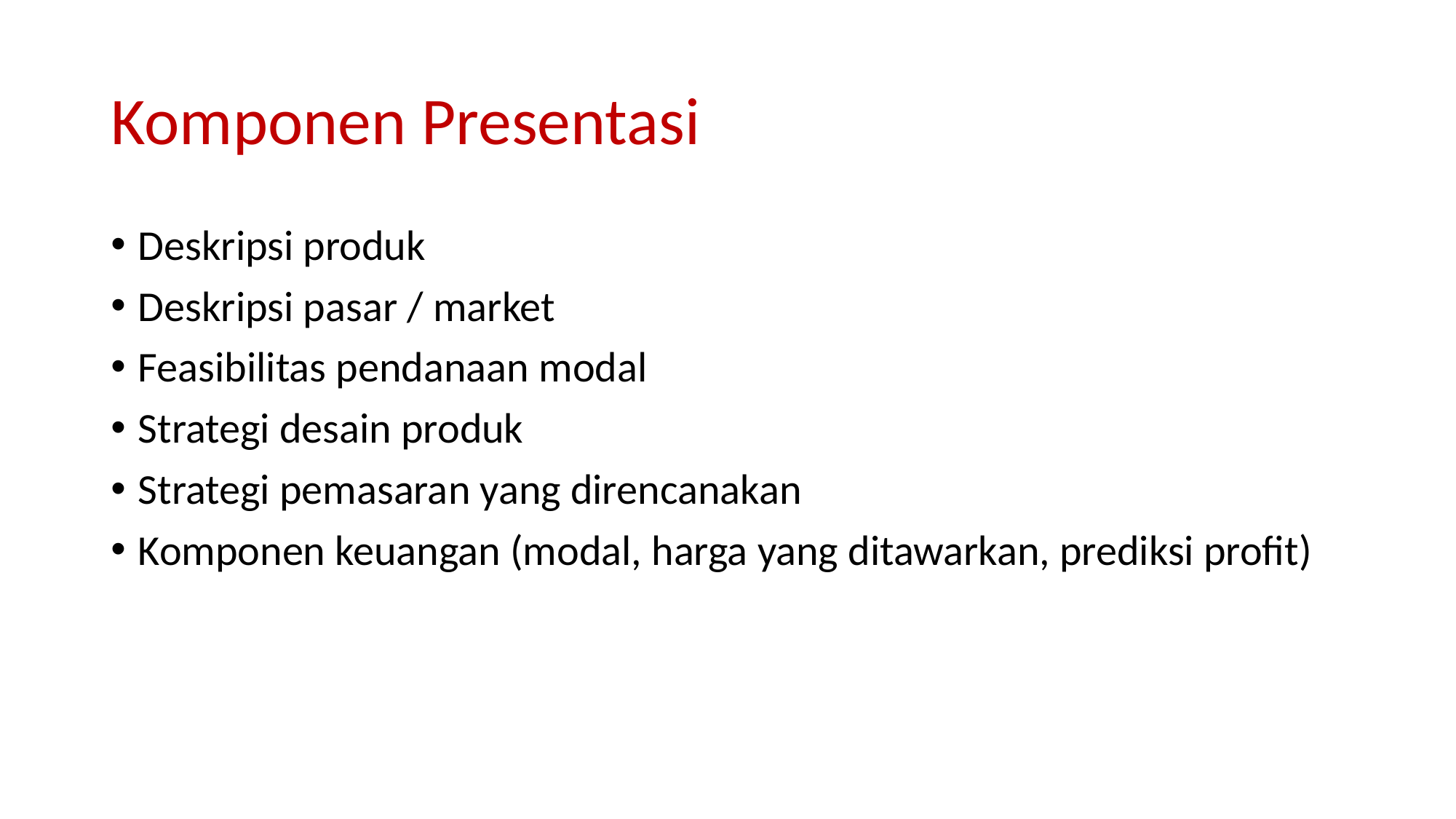

# Komponen Presentasi
Deskripsi produk
Deskripsi pasar / market
Feasibilitas pendanaan modal
Strategi desain produk
Strategi pemasaran yang direncanakan
Komponen keuangan (modal, harga yang ditawarkan, prediksi profit)